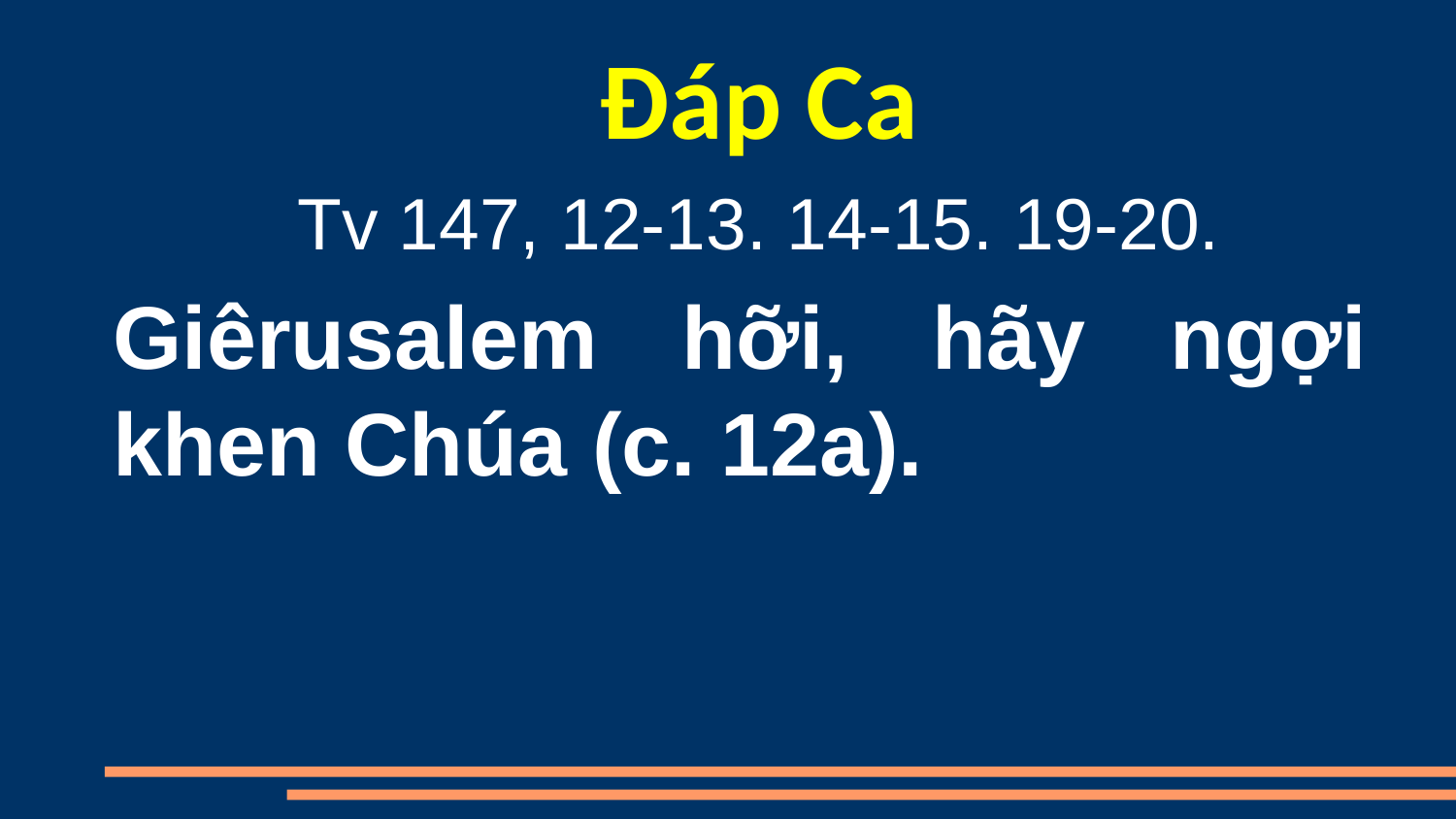

Đáp Ca
Tv 147, 12-13. 14-15. 19-20.
Giêrusalem hỡi, hãy ngợi khen Chúa (c. 12a).